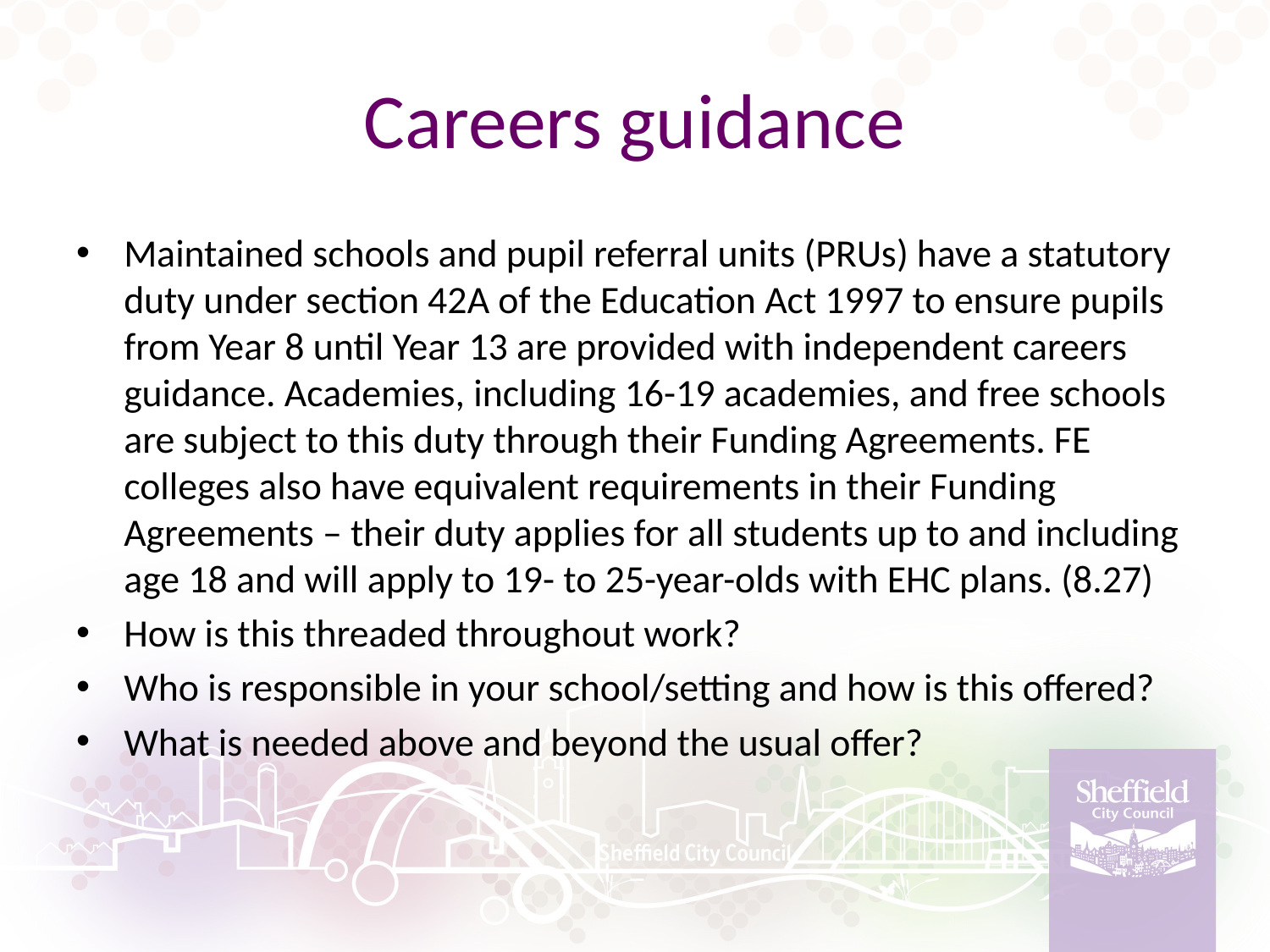

# Careers guidance
Maintained schools and pupil referral units (PRUs) have a statutory duty under section 42A of the Education Act 1997 to ensure pupils from Year 8 until Year 13 are provided with independent careers guidance. Academies, including 16-19 academies, and free schools are subject to this duty through their Funding Agreements. FE colleges also have equivalent requirements in their Funding Agreements – their duty applies for all students up to and including age 18 and will apply to 19- to 25-year-olds with EHC plans. (8.27)
How is this threaded throughout work?
Who is responsible in your school/setting and how is this offered?
What is needed above and beyond the usual offer?